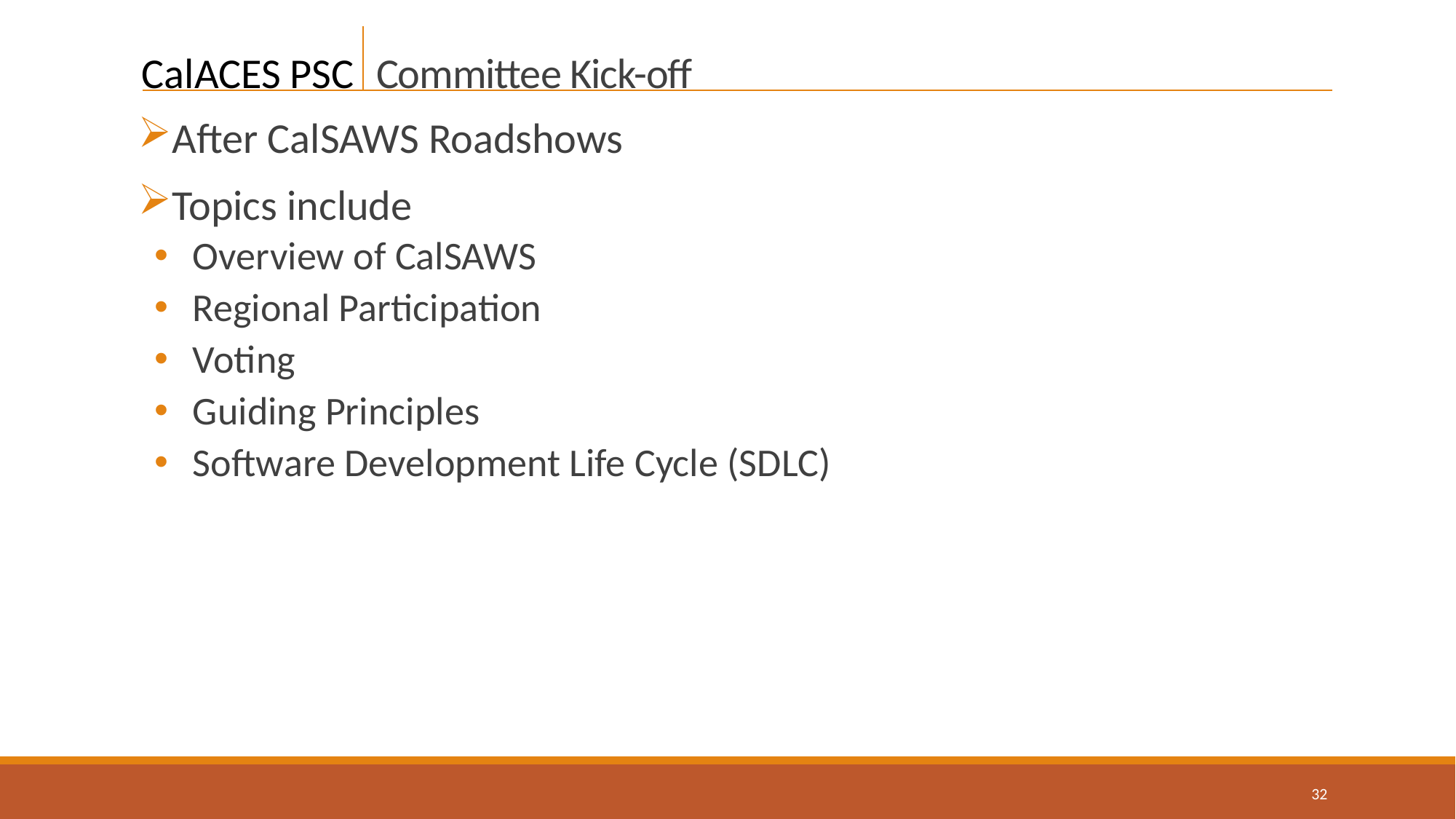

# Committee Kick-off
After CalSAWS Roadshows
Topics include
Overview of CalSAWS
Regional Participation
Voting
Guiding Principles
Software Development Life Cycle (SDLC)
32